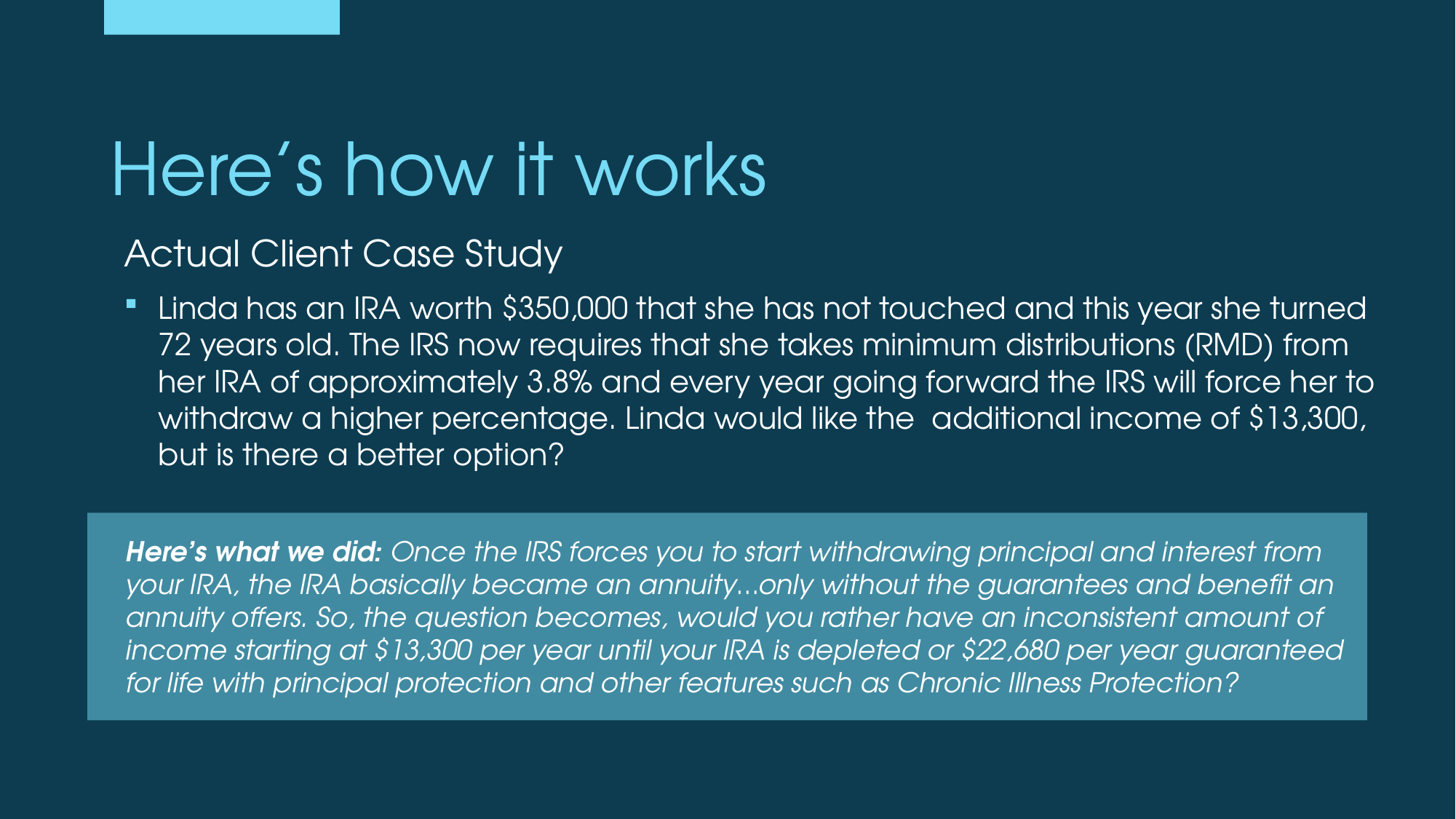

# Here’s how it works
Actual Client Case Study
Linda has an IRA worth $350,000 that she has not touched and this year she turned 72 years old. The IRS now requires that she takes minimum distributions (RMD) from her IRA of approximately 3.8% and every year going forward the IRS will force her to withdraw a higher percentage. Linda would like the  additional income of $13,300, but is there a better option?
Here’s what we did: Once the IRS forces you to start withdrawing principal and interest from your IRA, the IRA basically became an annuity…only without the guarantees and benefit an annuity offers. So, the question becomes, would you rather have an inconsistent amount of income starting at $13,300 per year until your IRA is depleted or $22,680 per year guaranteed for life with principal protection and other features such as Chronic Illness Protection?